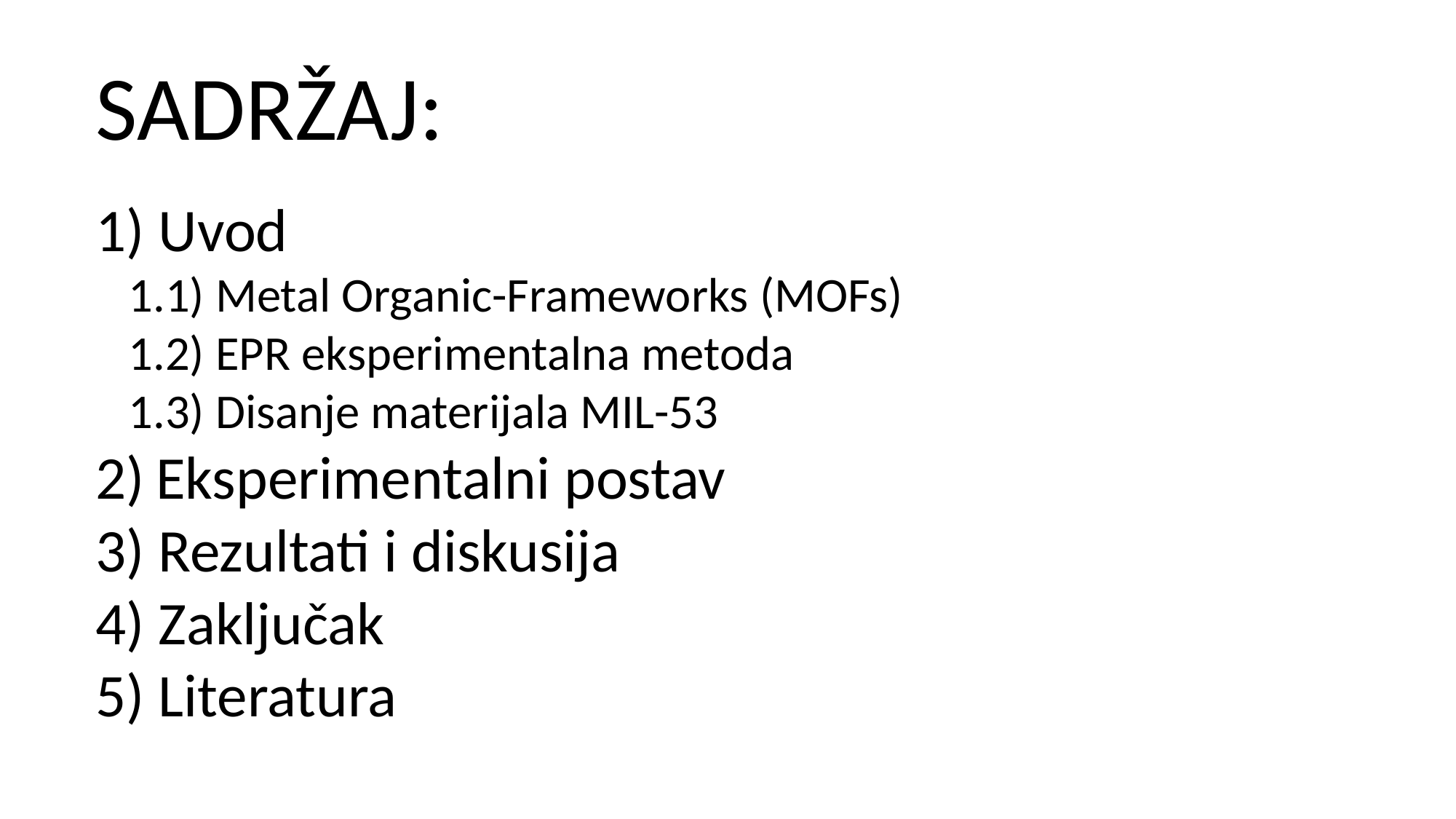

SADRŽAJ:

 Uvod
   1.1) Metal Organic-Frameworks (MOFs)
   1.2) EPR eksperimentalna metoda
   1.3) Disanje materijala MIL-53
2) Eksperimentalni postav
3) Rezultati i diskusija
4) Zaključak
5) Literatura